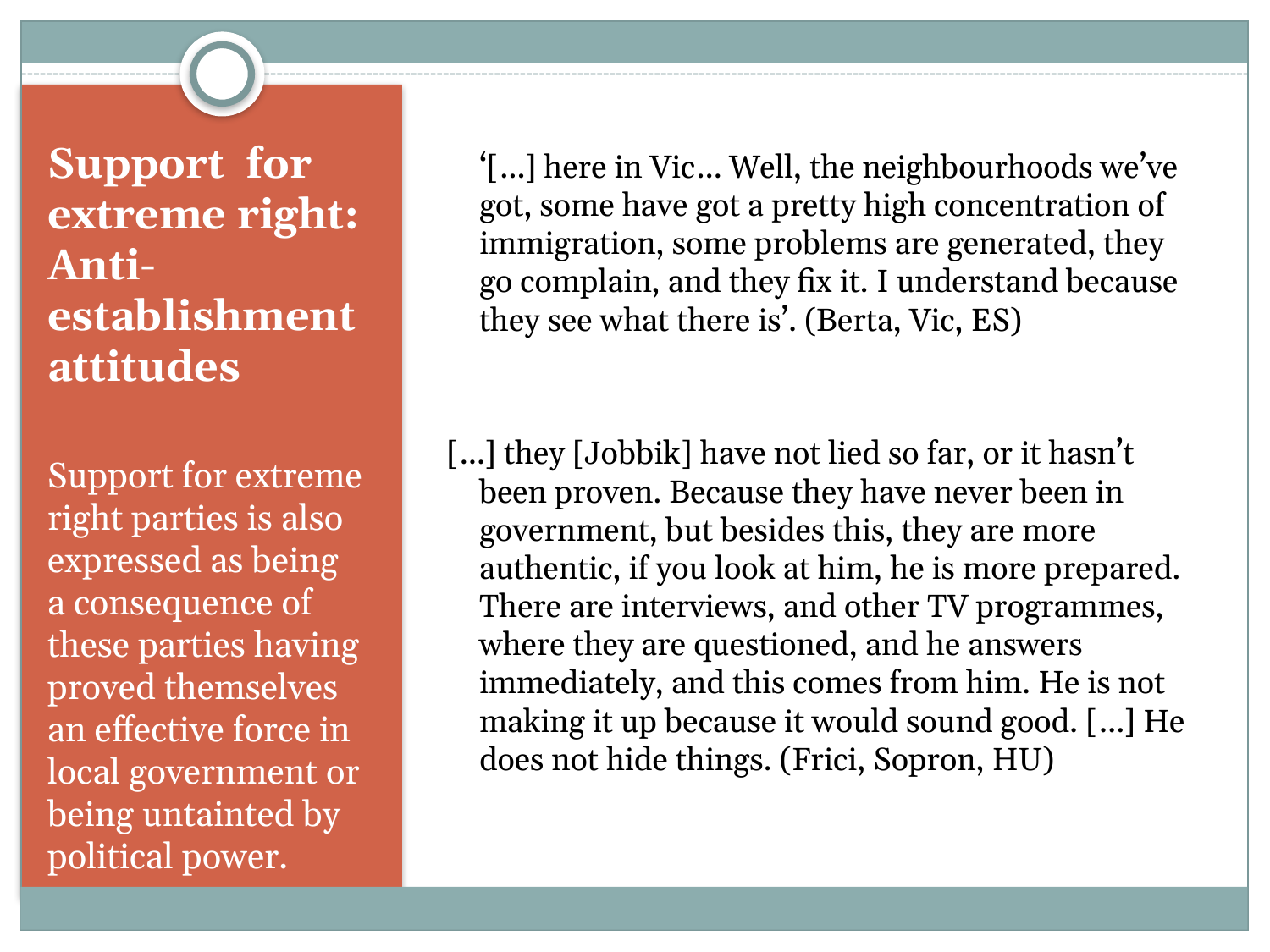

‘[…] here in Vic… Well, the neighbourhoods we’ve got, some have got a pretty high concentration of immigration, some problems are generated, they go complain, and they fix it. I understand because they see what there is’. (Berta, Vic, ES)

[…] they [Jobbik] have not lied so far, or it hasn’t been proven. Because they have never been in government, but besides this, they are more authentic, if you look at him, he is more prepared. There are interviews, and other TV programmes, where they are questioned, and he answers immediately, and this comes from him. He is not making it up because it would sound good. […] He does not hide things. (Frici, Sopron, HU)

# Support  for extreme right: Anti-establishment attitudes
Support for extreme right parties is also expressed as being a consequence of these parties having proved themselves an effective force in local government or being untainted by  political power.